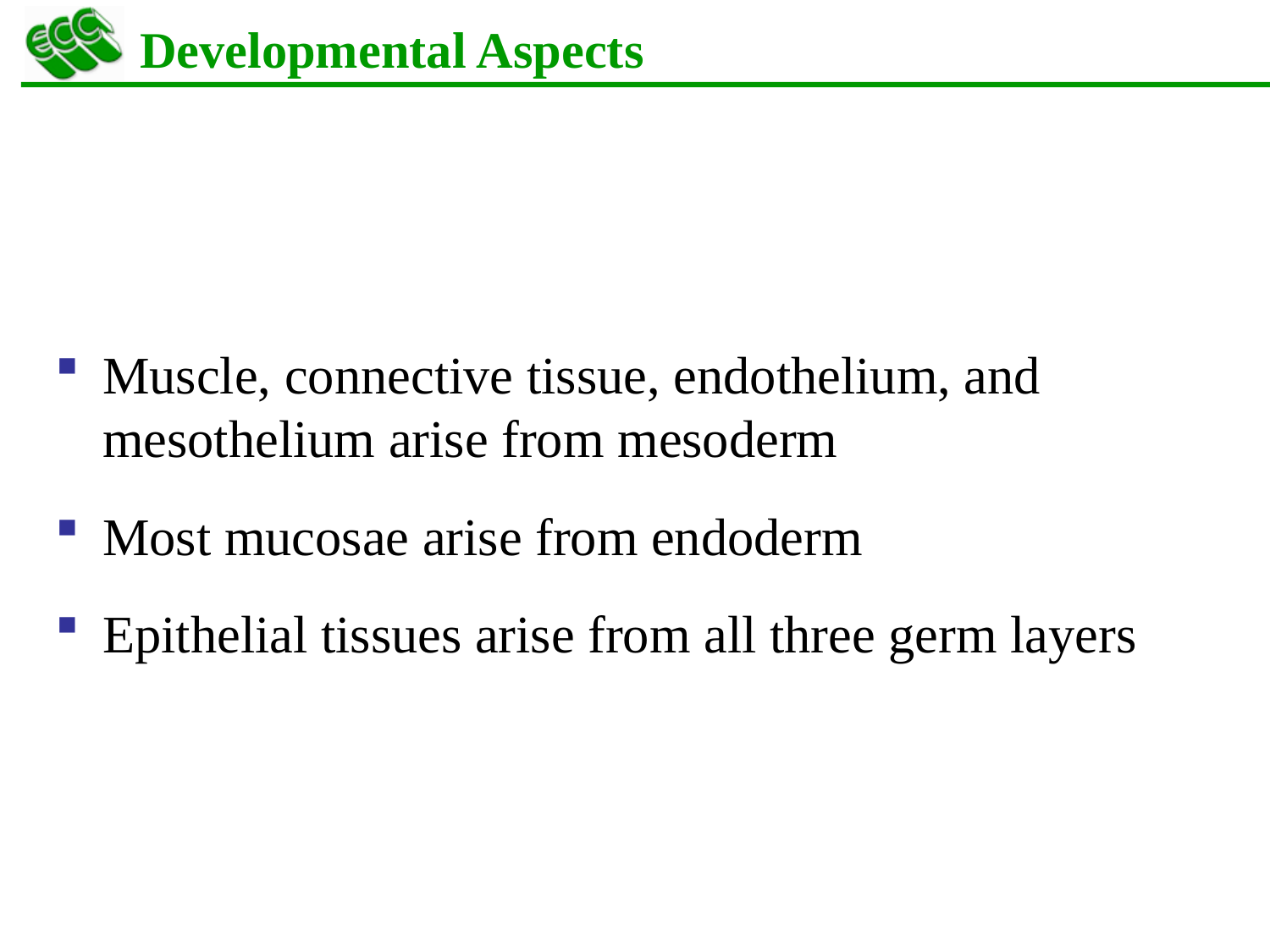

# Developmental Aspects
Muscle, connective tissue, endothelium, and mesothelium arise from mesoderm
Most mucosae arise from endoderm
Epithelial tissues arise from all three germ layers